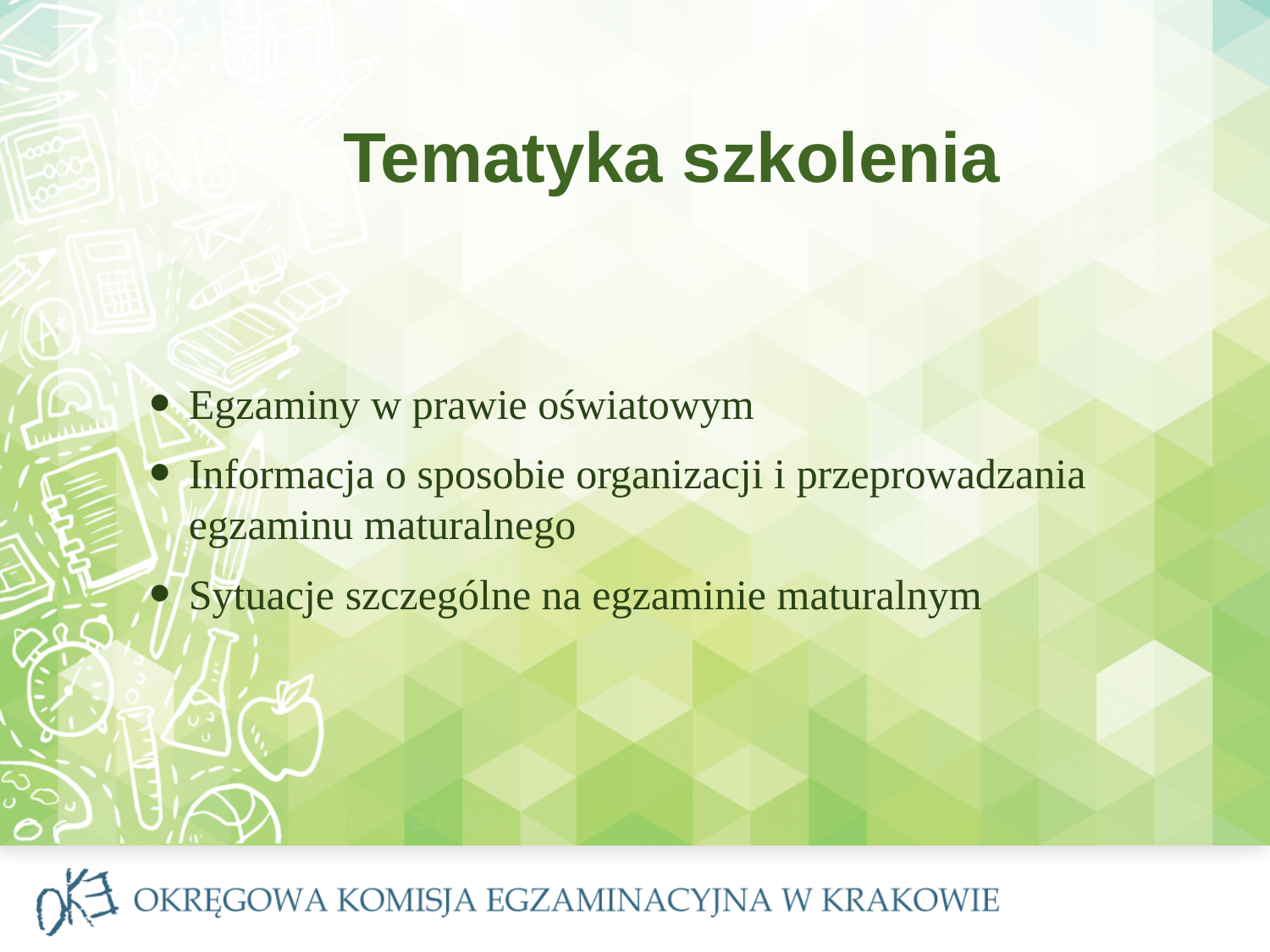

# Tematyka szkolenia
Egzaminy w prawie oświatowym
Informacja o sposobie organizacji i przeprowadzania egzaminu maturalnego
Sytuacje szczególne na egzaminie maturalnym